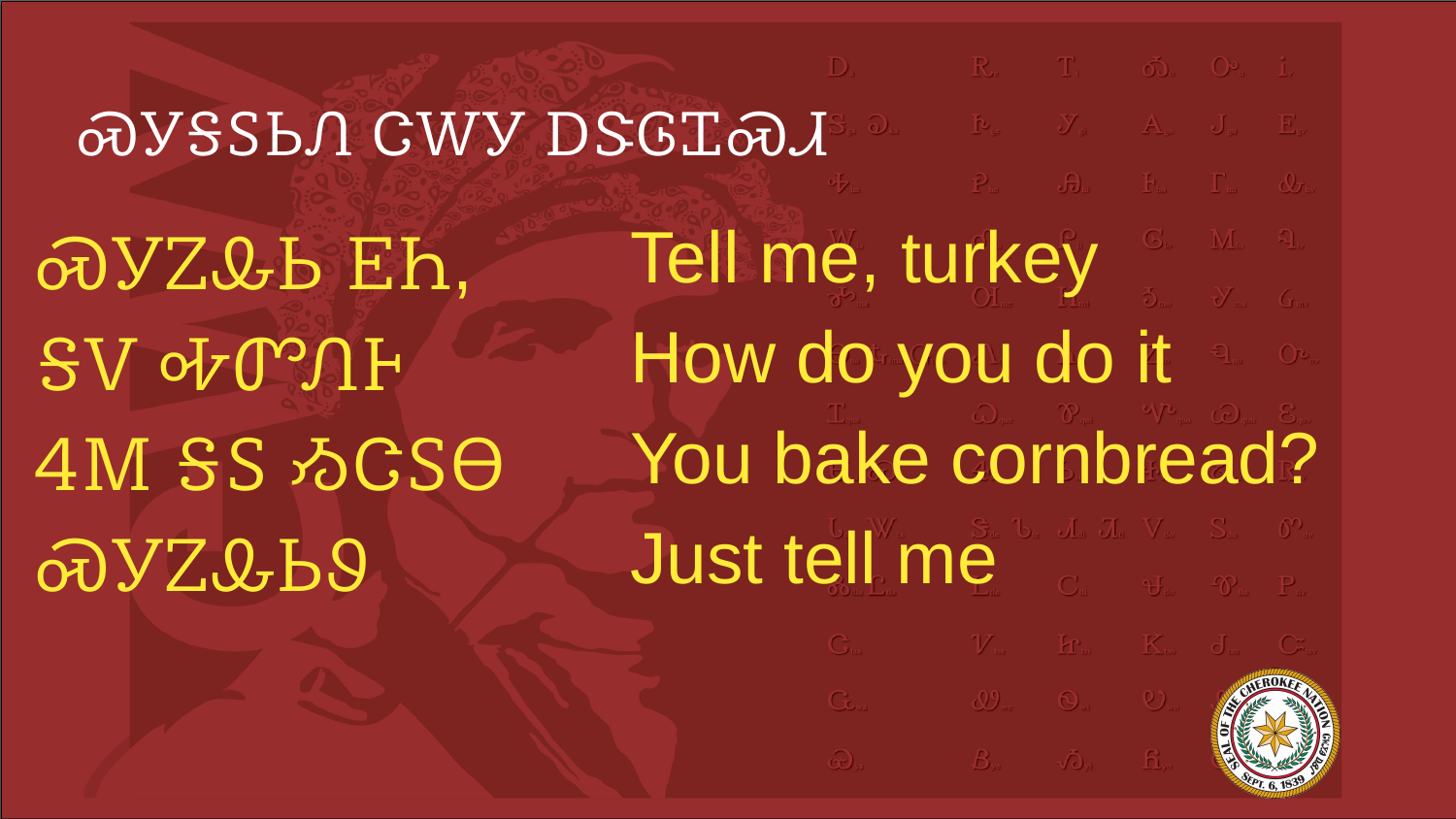

# ᏍᎩᎦᏚᏏᏁ ᏣᎳᎩ ᎠᏕᎶᏆᏍᏗ
Tell me, turkey
How do you do it
You bake cornbread?
Just tell me
ᏍᎩᏃᎲᏏ ᎬᏂ,
ᎦᏙ ᎭᏛᏁᎰ
ᏎᎷ ᎦᏚ ᏱᏣᏚᎾ
ᏍᎩᏃᎲᏏᏭ